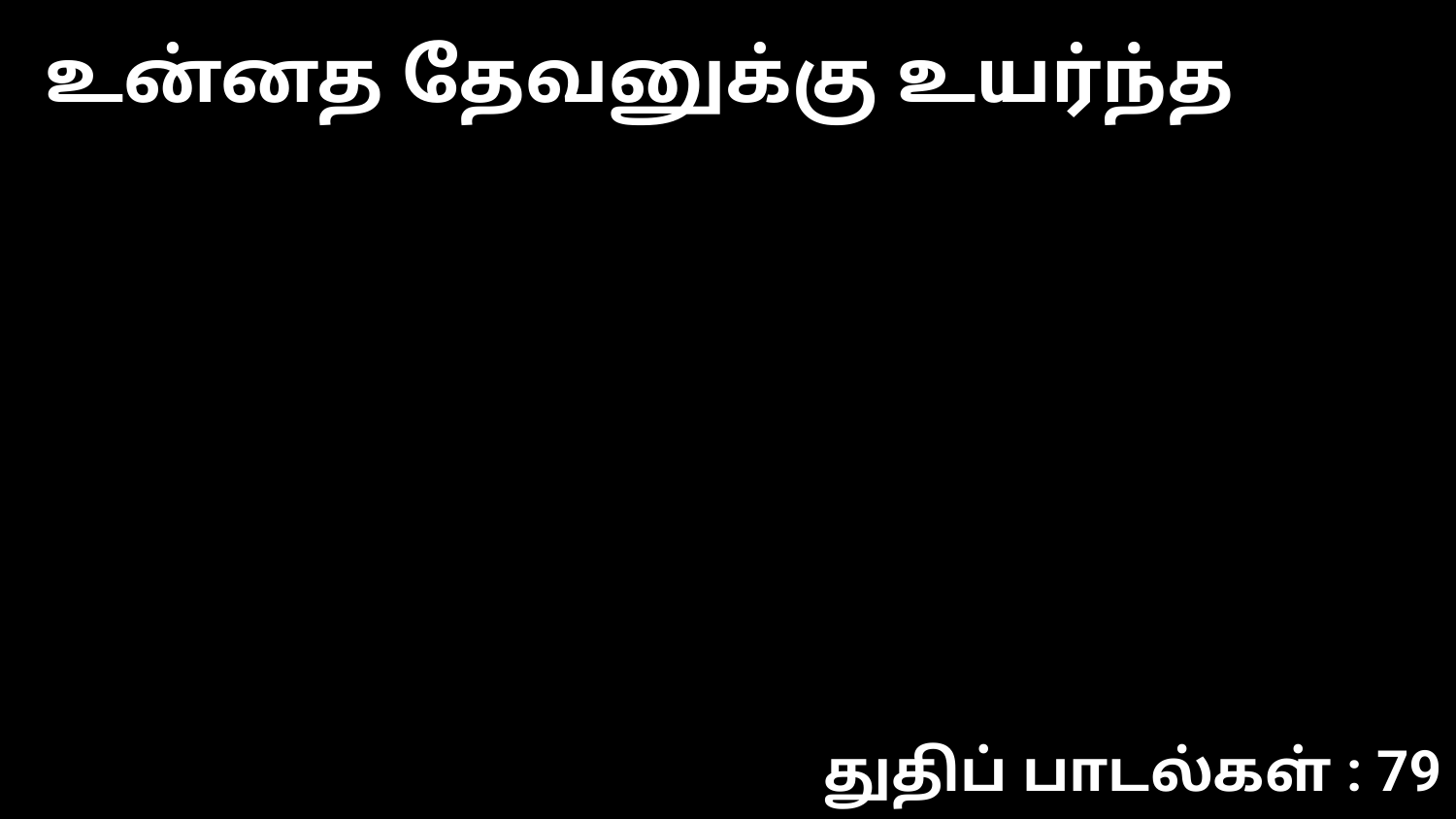

உன்னத தேவனுக்கு உயர்ந்த
துதிப் பாடல்கள் : 79